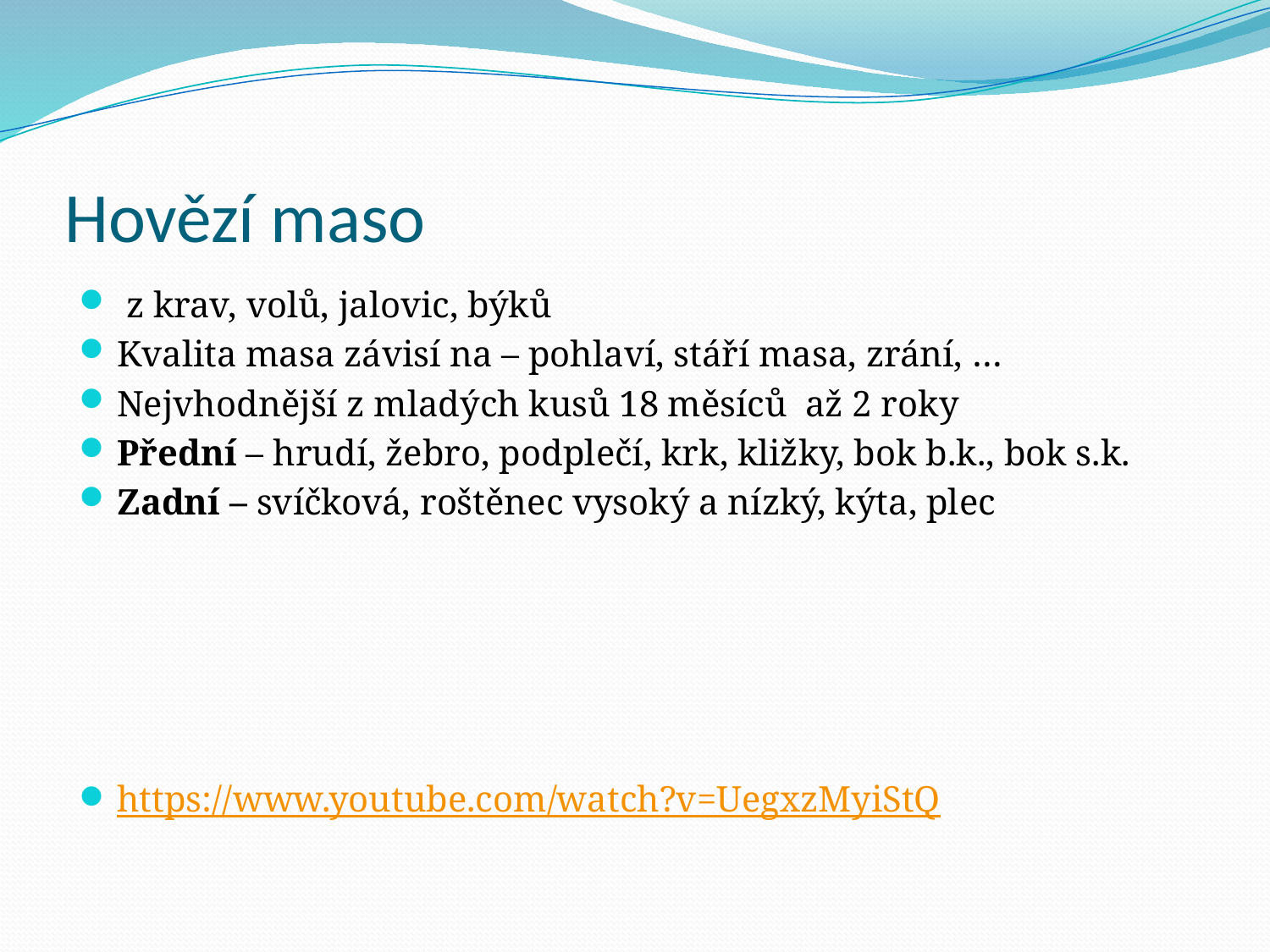

# Hovězí maso
 z krav, volů, jalovic, býků
Kvalita masa závisí na – pohlaví, stáří masa, zrání, …
Nejvhodnější z mladých kusů 18 měsíců  až 2 roky
Přední – hrudí, žebro, podplečí, krk, kližky, bok b.k., bok s.k.
Zadní – svíčková, roštěnec vysoký a nízký, kýta, plec

https://www.youtube.com/watch?v=UegxzMyiStQ